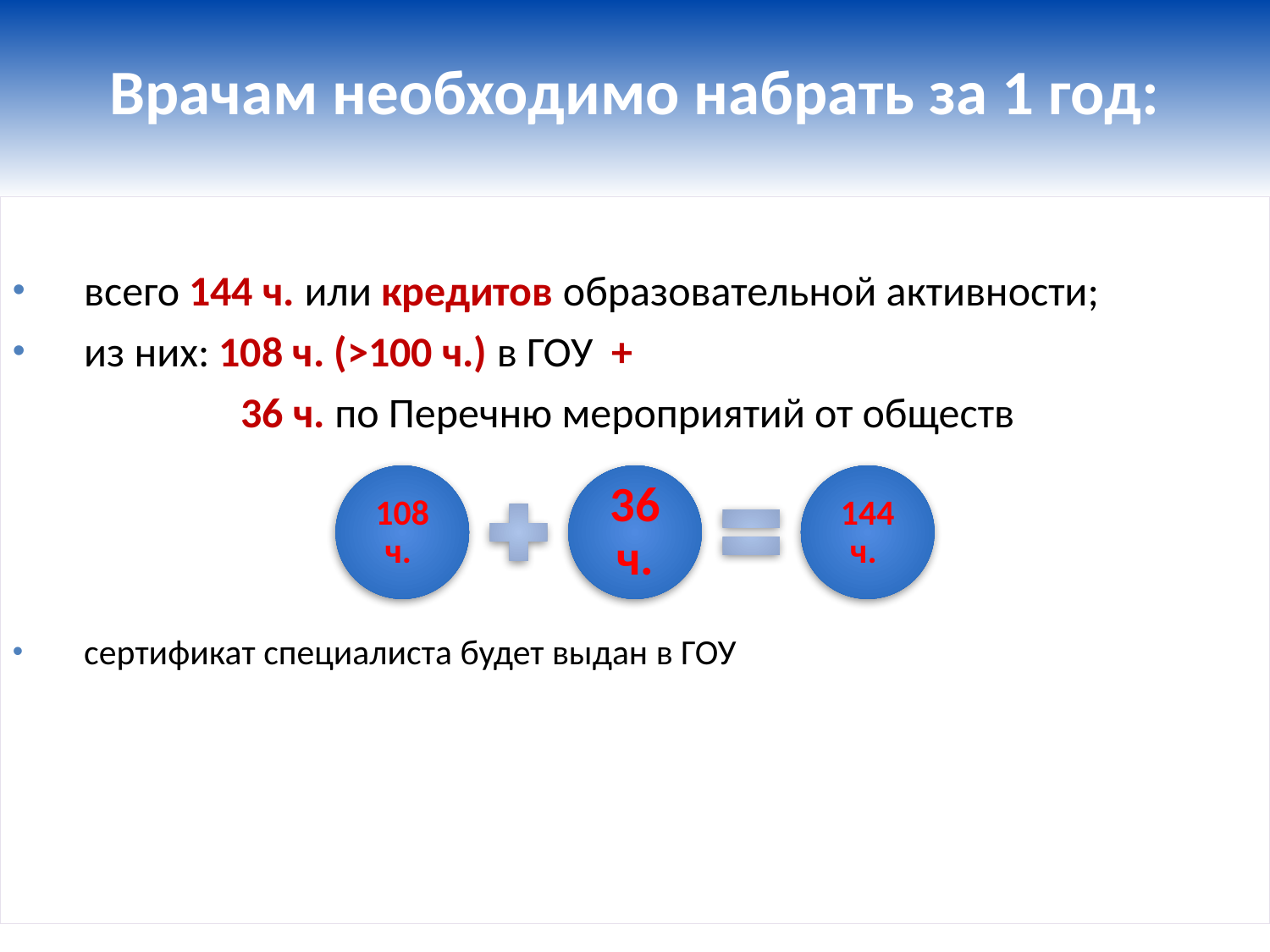

# Врачам необходимо набрать за 1 год:

всего 144 ч. или кредитов образовательной активности;
из них: 108 ч. (>100 ч.) в ГОУ  +
    36 ч. по Перечню мероприятий от обществ

сертификат специалиста будет выдан в ГОУ

108 ч.

36 ч.

144 ч.